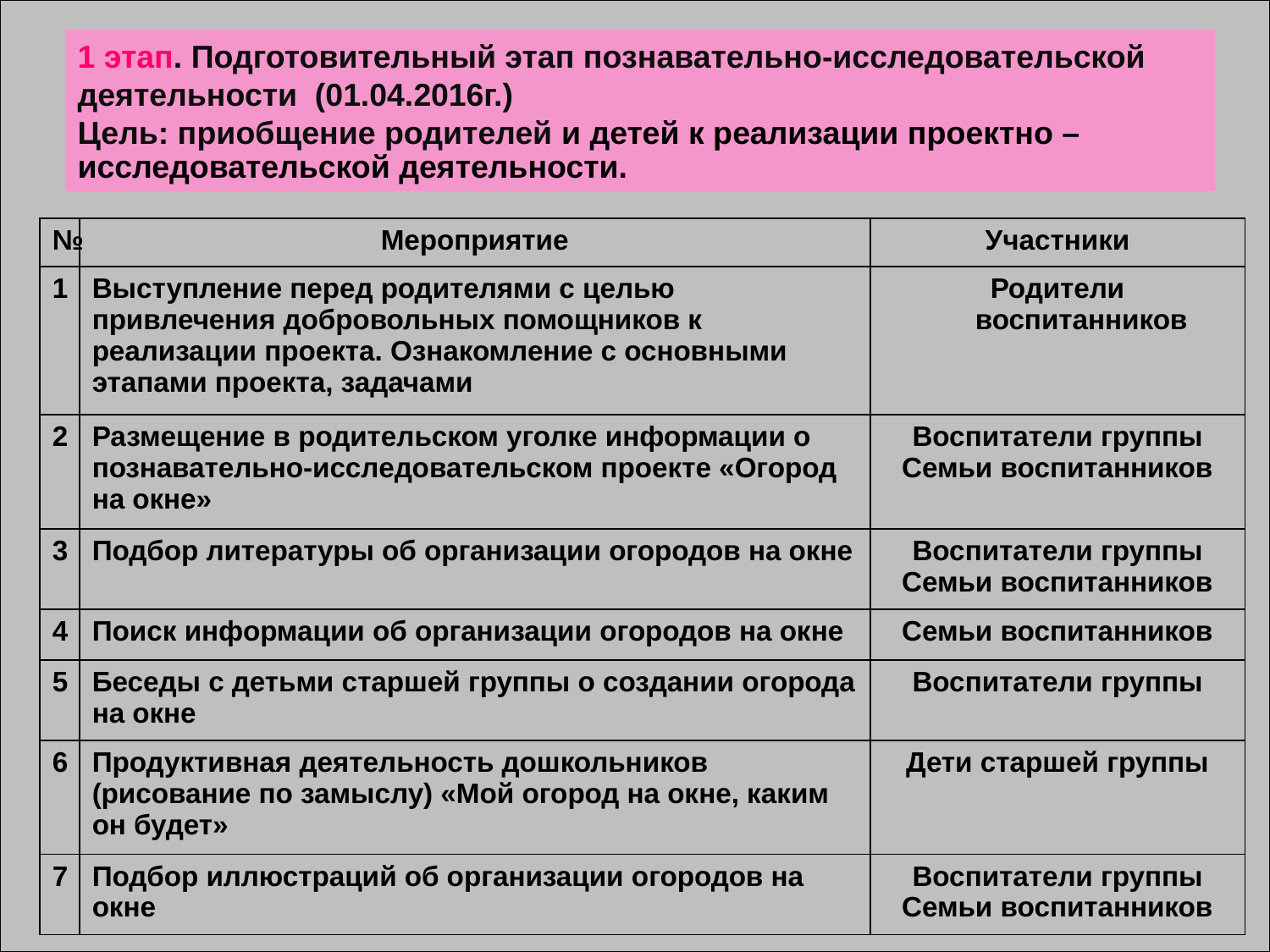

1 этап. Подготовительный этап познавательно-исследовательской деятельности  (01.04.2016г.)
Цель: приобщение родителей и детей к реализации проектно – исследовательской деятельности.
| № | Мероприятие | Участники |
| --- | --- | --- |
| 1 | Выступление перед родителями с целью привлечения добровольных помощников к реализации проекта. Ознакомление с основными этапами проекта, задачами | Родители воспитанников |
| 2 | Размещение в родительском уголке информации о познавательно-исследовательском проекте «Огород на окне» | Воспитатели группы Семьи воспитанников |
| 3 | Подбор литературы об организации огородов на окне | Воспитатели группы Семьи воспитанников |
| 4 | Поиск информации об организации огородов на окне | Семьи воспитанников |
| 5 | Беседы с детьми старшей группы о создании огорода на окне | Воспитатели группы |
| 6 | Продуктивная деятельность дошкольников (рисование по замыслу) «Мой огород на окне, каким он будет» | Дети старшей группы |
| 7 | Подбор иллюстраций об организации огородов на окне | Воспитатели группы Семьи воспитанников |